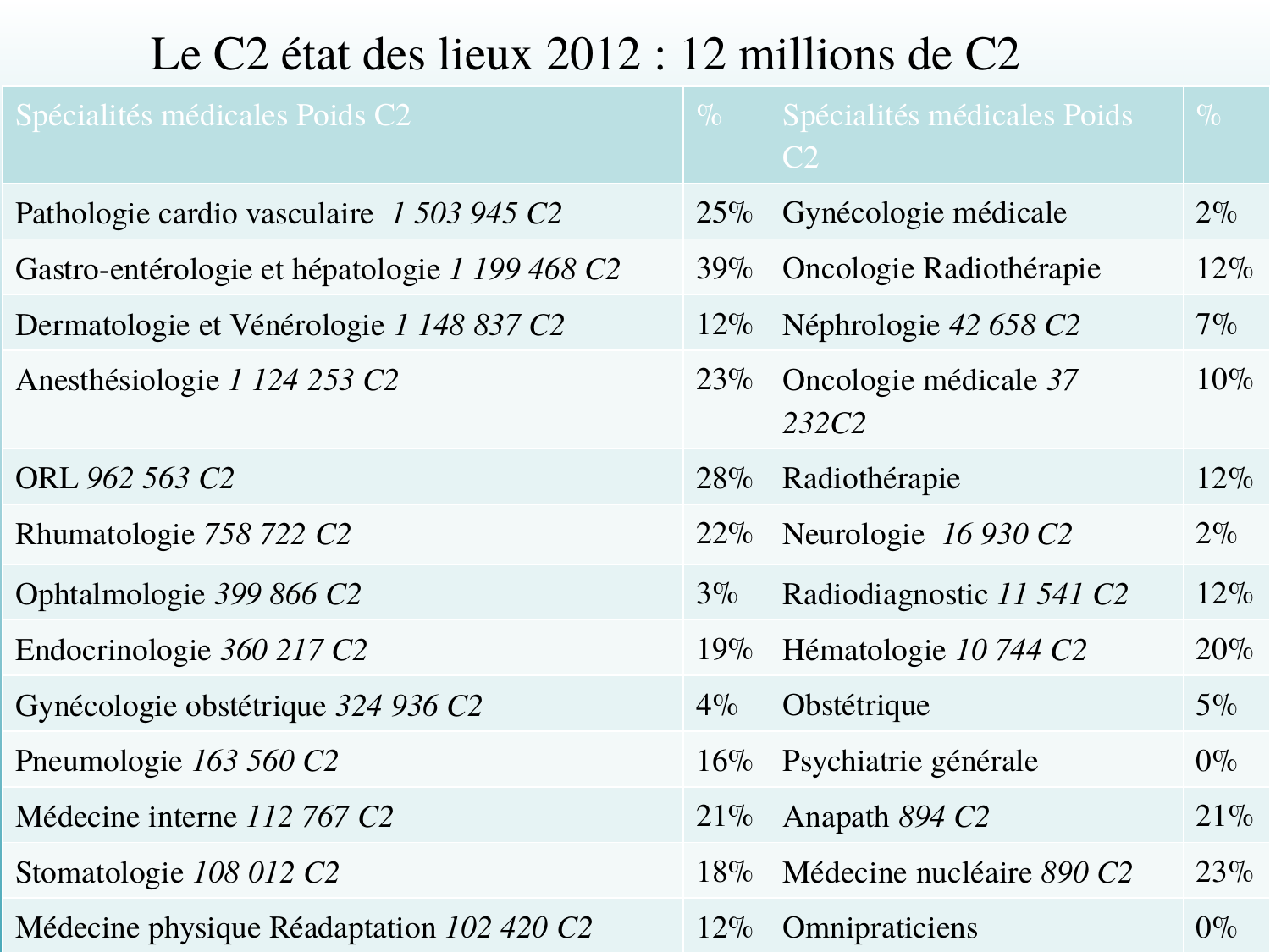

# Le C2 état des lieux 2012 : 12 millions de C2
| Spécialités médicales Poids C2 | % | Spécialités médicales Poids C2 | % |
| --- | --- | --- | --- |
| Pathologie cardio vasculaire 1 503 945 C2 | 25% | Gynécologie médicale | 2% |
| Gastro-entérologie et hépatologie 1 199 468 C2 | 39% | Oncologie Radiothérapie | 12% |
| Dermatologie et Vénérologie 1 148 837 C2 | 12% | Néphrologie 42 658 C2 | 7% |
| Anesthésiologie 1 124 253 C2 | 23% | Oncologie médicale 37 232C2 | 10% |
| ORL 962 563 C2 | 28% | Radiothérapie | 12% |
| Rhumatologie 758 722 C2 | 22% | Neurologie 16 930 C2 | 2% |
| Ophtalmologie 399 866 C2 | 3% | Radiodiagnostic 11 541 C2 | 12% |
| Endocrinologie 360 217 C2 | 19% | Hématologie 10 744 C2 | 20% |
| Gynécologie obstétrique 324 936 C2 | 4% | Obstétrique | 5% |
| Pneumologie 163 560 C2 | 16% | Psychiatrie générale | 0% |
| Médecine interne 112 767 C2 | 21% | Anapath 894 C2 | 21% |
| Stomatologie 108 012 C2 | 18% | Médecine nucléaire 890 C2 | 23% |
| Médecine physique Réadaptation 102 420 C2 | 12% | Omnipraticiens | 0% |
| Pédiatrie 94 561 C2 | 1% | Autres (sauf Chirurgie) | 0% |